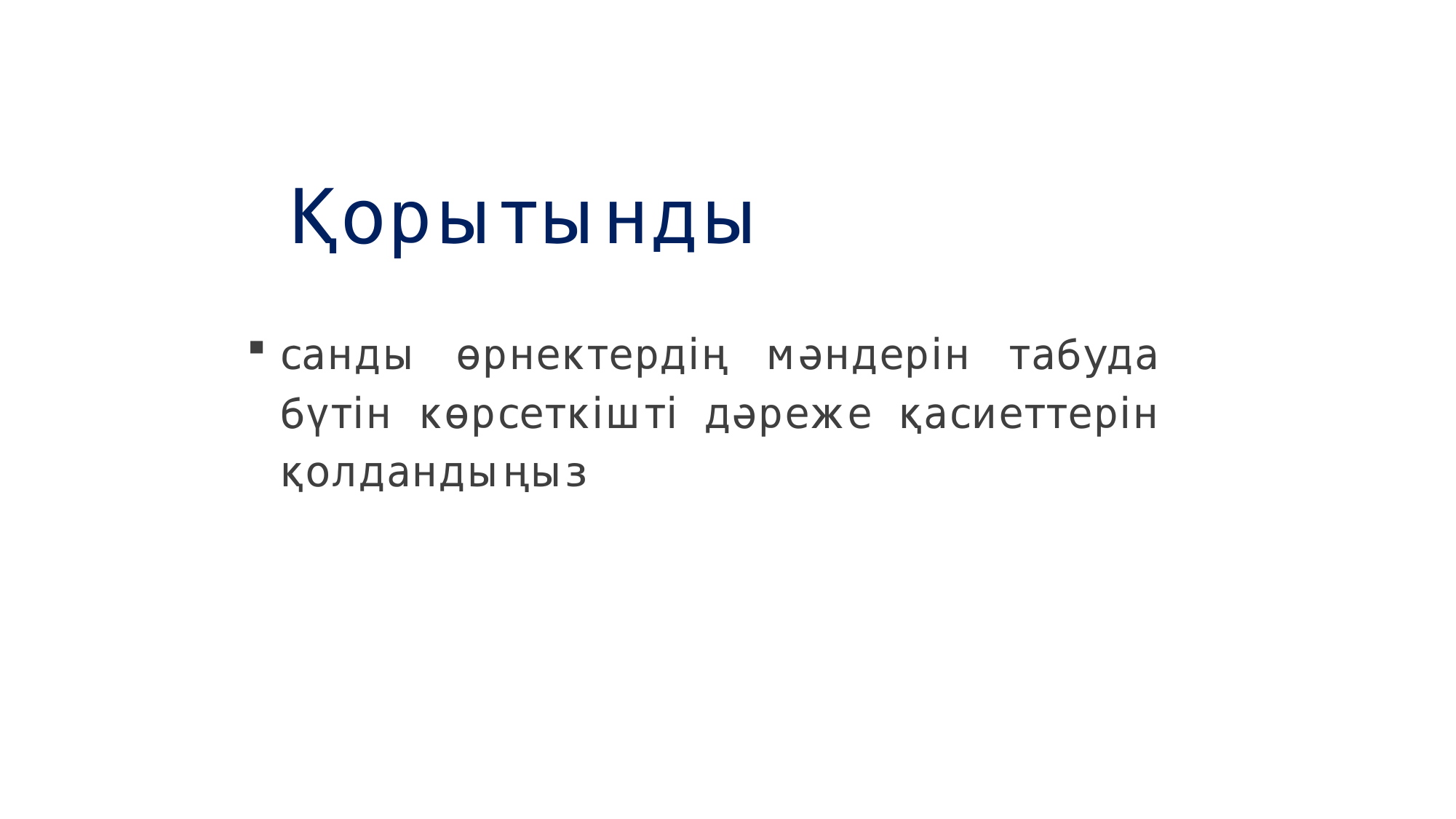

Қорытынды
санды өрнектердің мәндерін табуда бүтін көрсеткішті дәреже қасиеттерін қолдандыңыз